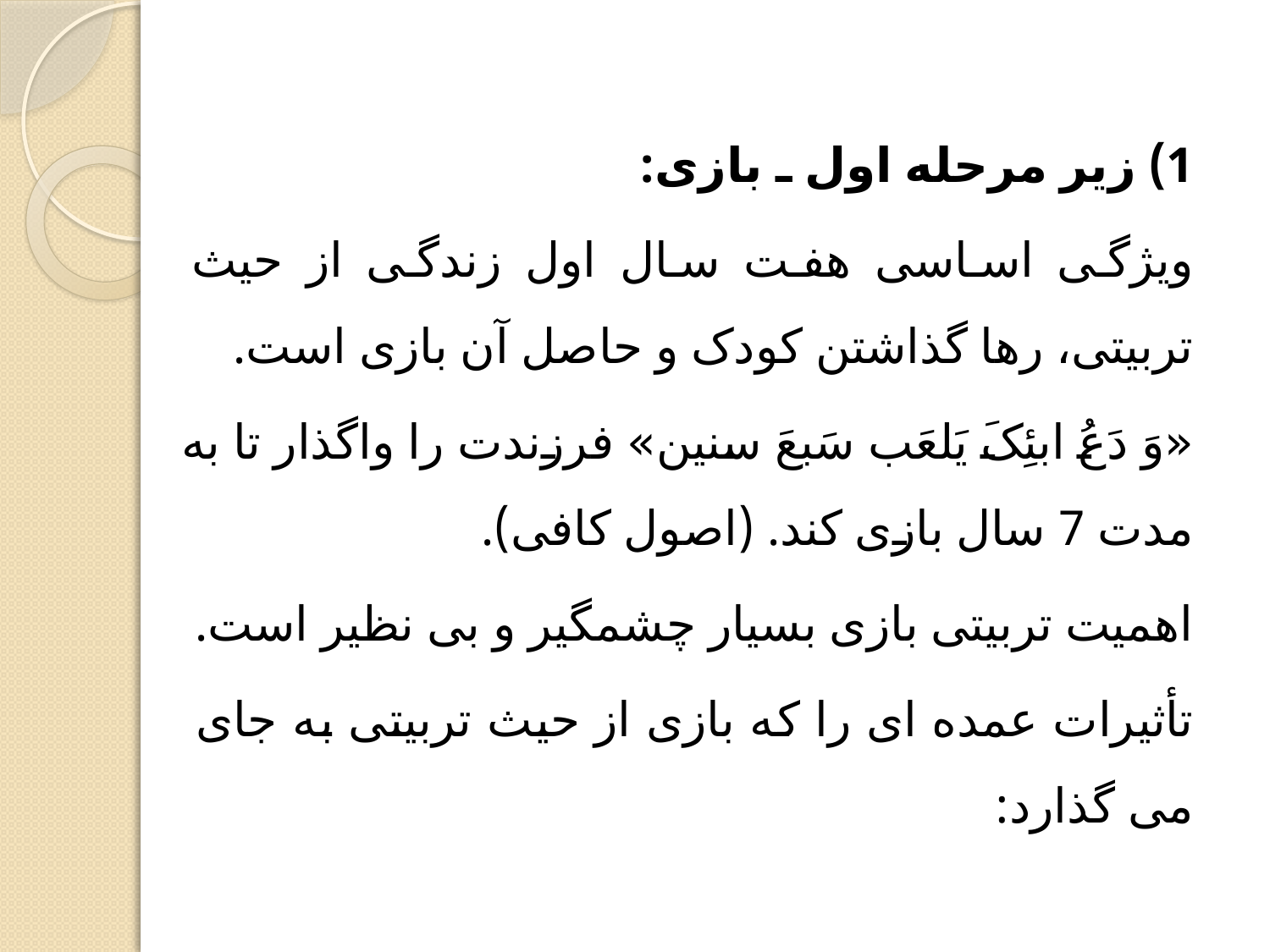

1) زیر مرحله اول ـ بازی:
ویژگی اساسی هفت سال اول زندگی از حیث تربیتی، رها گذاشتن کودک و حاصل آن بازی است.
«وَ دَعُ ابئِکَ یَلعَب سَبعَ سنین» فرزندت را واگذار تا به مدت 7 سال بازی کند. (اصول کافی).
اهمیت تربیتی بازی بسیار چشمگیر و بی نظیر است.
تأثیرات عمده ای را که بازی از حیث تربیتی به جای
می گذارد: